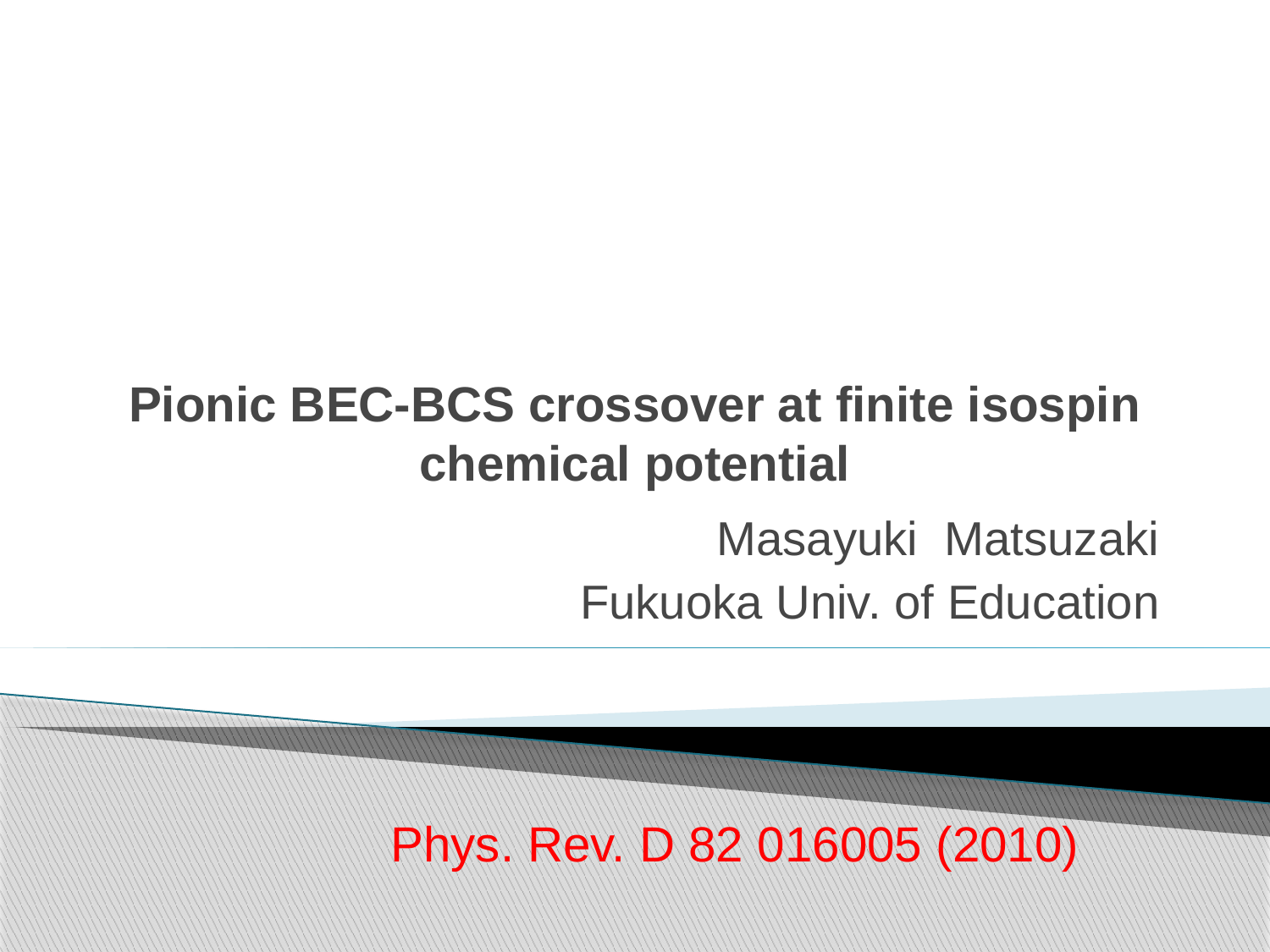

# Pionic BEC-BCS crossover at finite isospin chemical potential
Masayuki  Matsuzaki
Fukuoka Univ. of Education
Phys. Rev. D 82 016005 (2010)